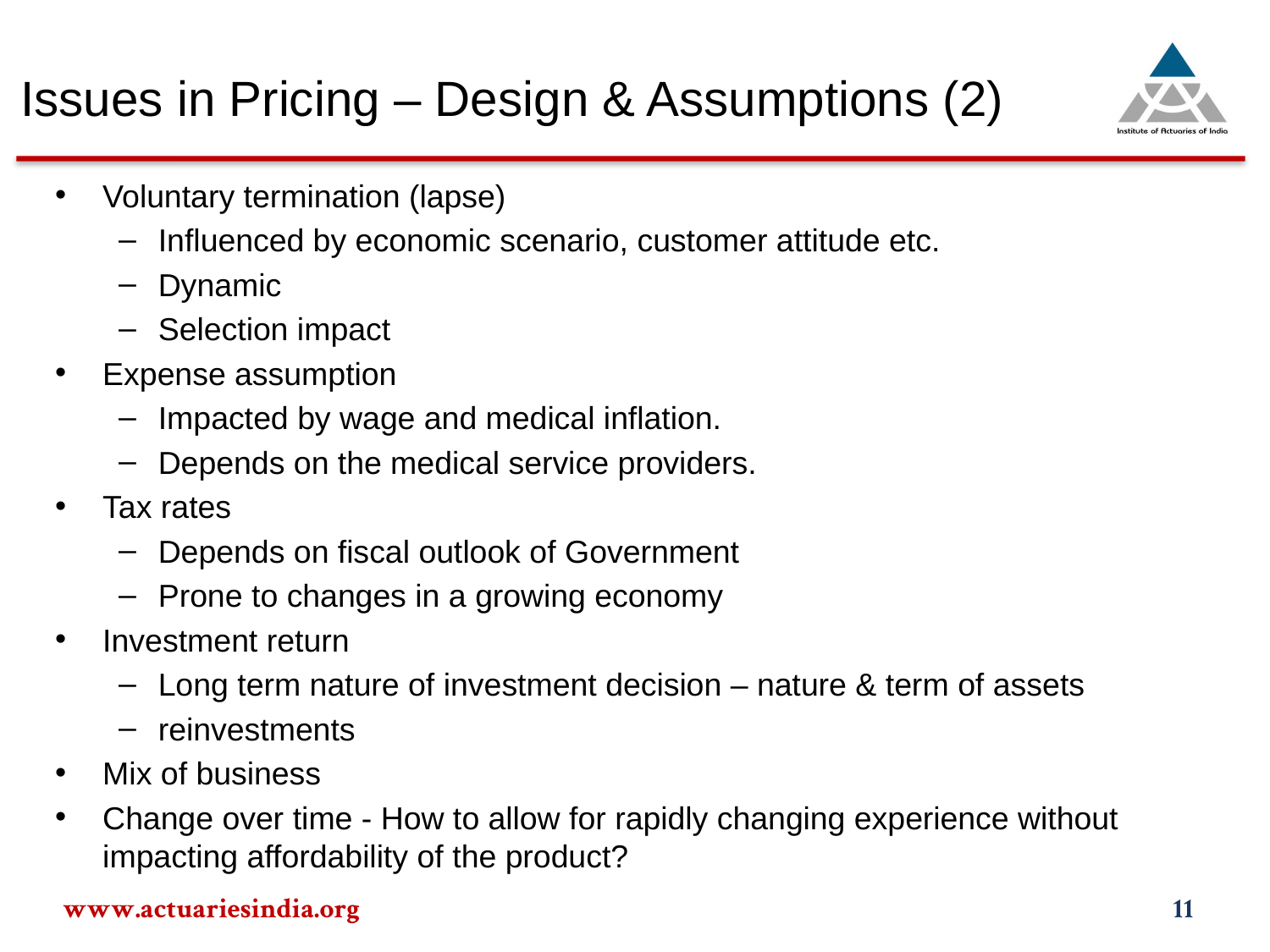

Issues in Pricing – Design & Assumptions (2)
Voluntary termination (lapse)
Influenced by economic scenario, customer attitude etc.
Dynamic
Selection impact
Expense assumption
Impacted by wage and medical inflation.
Depends on the medical service providers.
Tax rates
Depends on fiscal outlook of Government
Prone to changes in a growing economy
Investment return
Long term nature of investment decision – nature & term of assets
reinvestments
Mix of business
Change over time - How to allow for rapidly changing experience without impacting affordability of the product?
www.actuariesindia.org
11